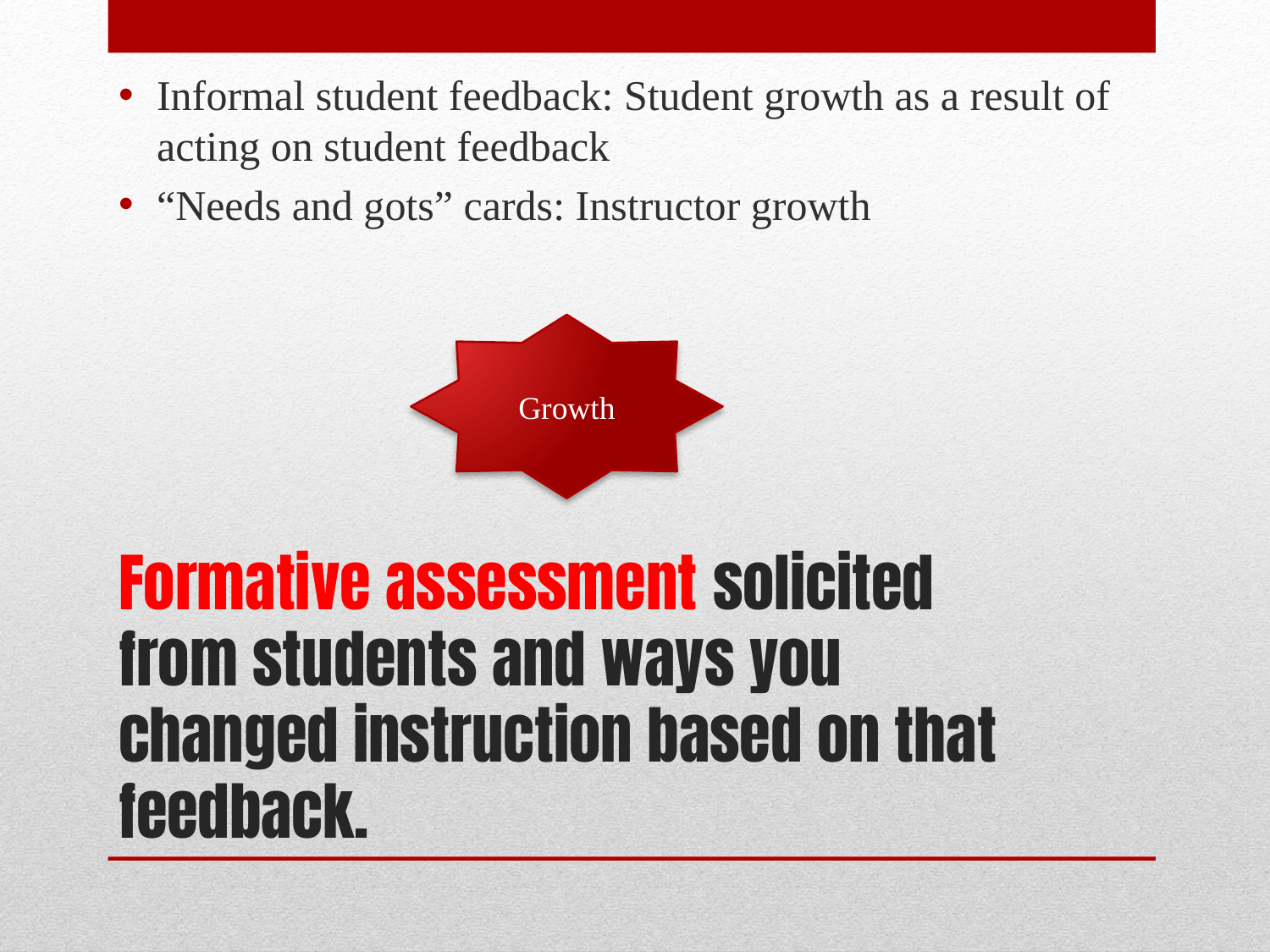

Informal student feedback: Student growth as a result of acting on student feedback
“Needs and gots” cards: Instructor growth
Growth
# Formative assessment solicited from students and ways you changed instruction based on that feedback.